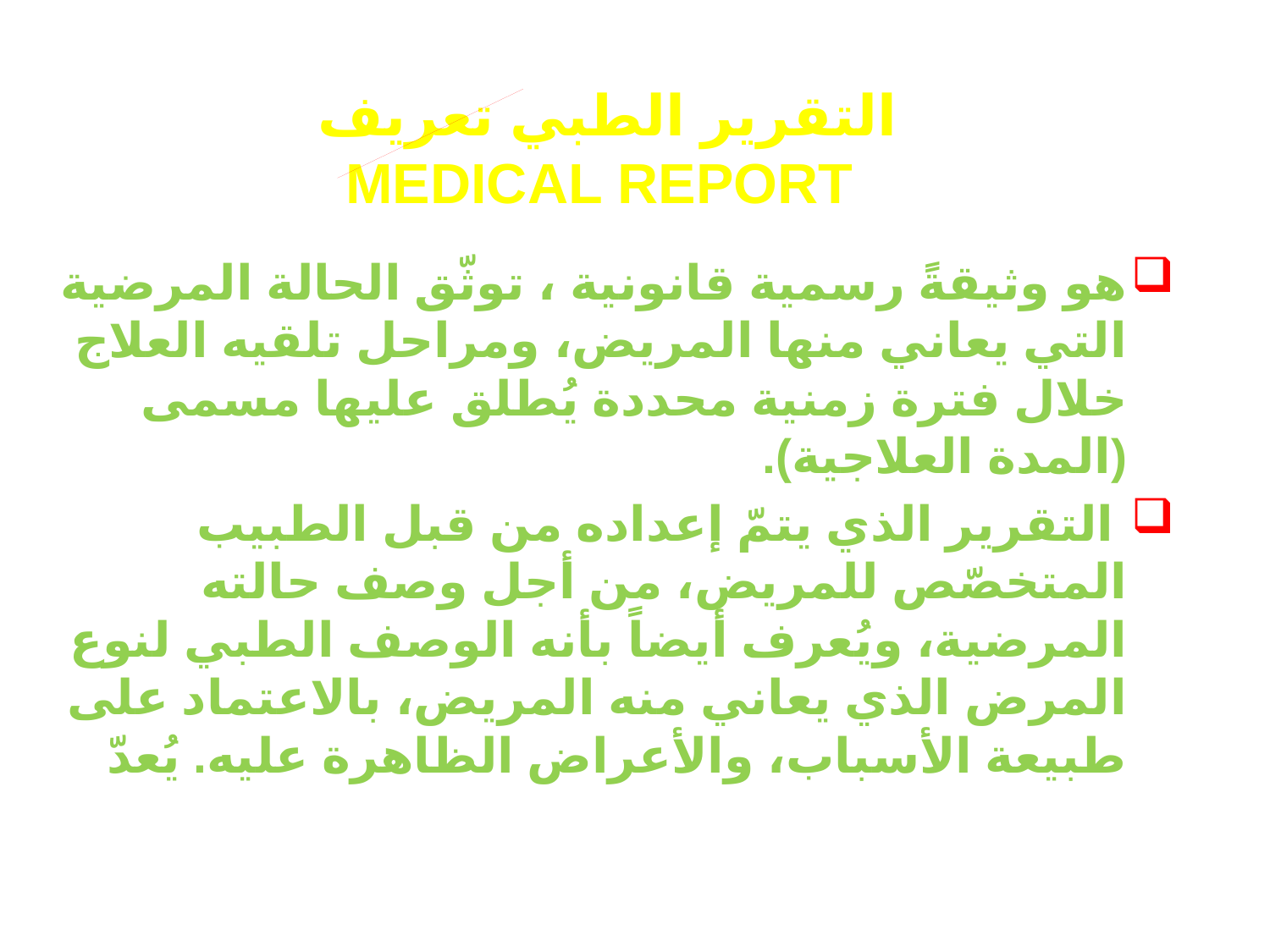

# التقرير الطبي تعريف MEDICAL REPORT

هو وثيقةً رسمية قانونية ، توثّق الحالة المرضية التي يعاني منها المريض، ومراحل تلقيه العلاج خلال فترة زمنية محددة يُطلق عليها مسمى (المدة العلاجية).
 التقرير الذي يتمّ إعداده من قبل الطبيب المتخصّص للمريض، من أجل وصف حالته المرضية، ويُعرف أيضاً بأنه الوصف الطبي لنوع المرض الذي يعاني منه المريض، بالاعتماد على طبيعة الأسباب، والأعراض الظاهرة عليه. يُعدّ